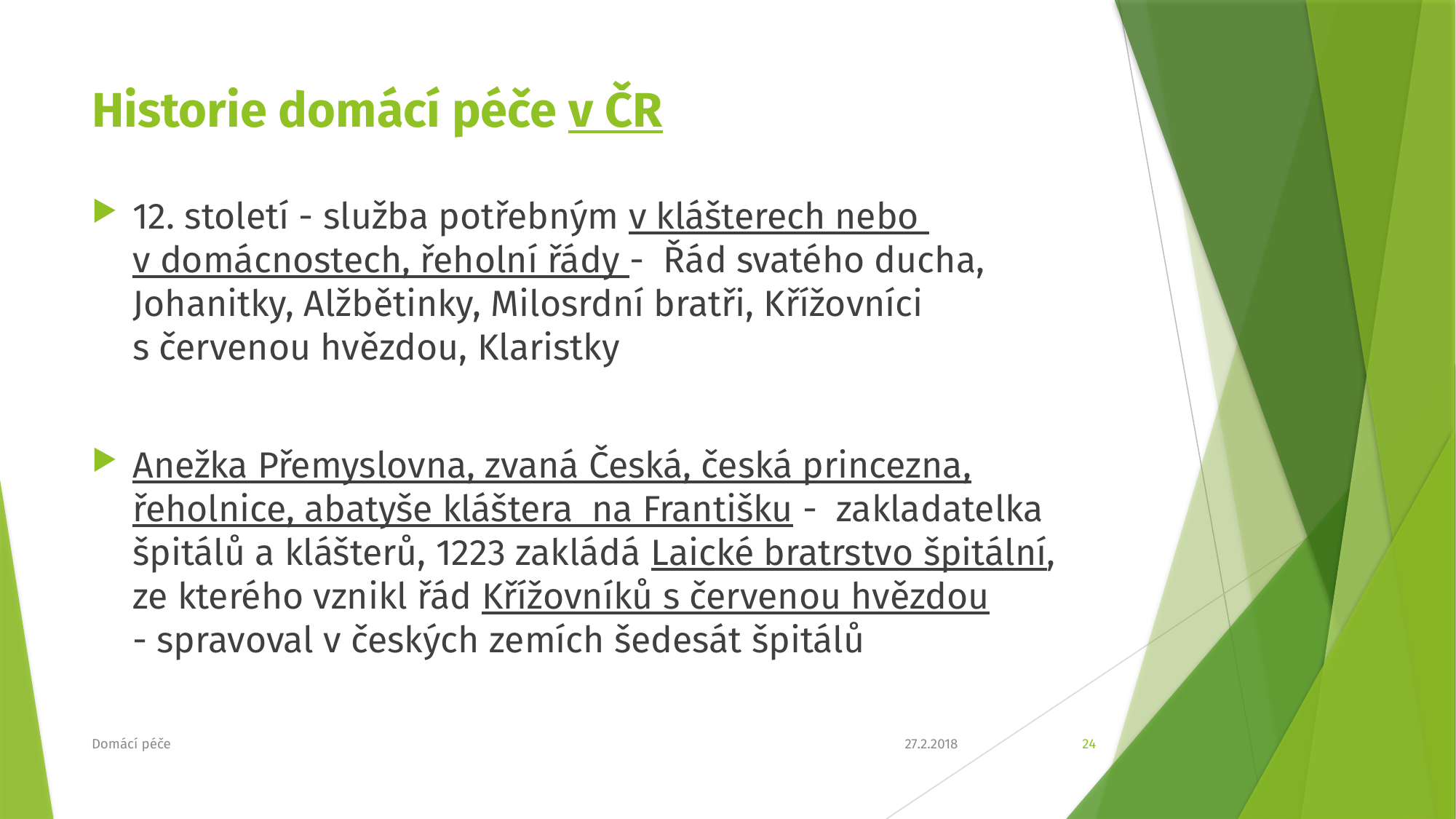

# Historie domácí péče v ČR
12. století - služba potřebným v klášterech nebo
v domácnostech, řeholní řády -  Řád svatého ducha, Johanitky, Alžbětinky, Milosrdní bratři, Křížovníci
s červenou hvězdou, Klaristky

Anežka Přemyslovna, zvaná Česká, česká princezna, řeholnice, abatyše kláštera  na Františku -  zakladatelka špitálů a klášterů, 1223 zakládá Laické bratrstvo špitální, ze kterého vznikl řád Křížovníků s červenou hvězdou
- spravoval v českých zemích šedesát špitálů

Domácí péče
27.2.2018
24